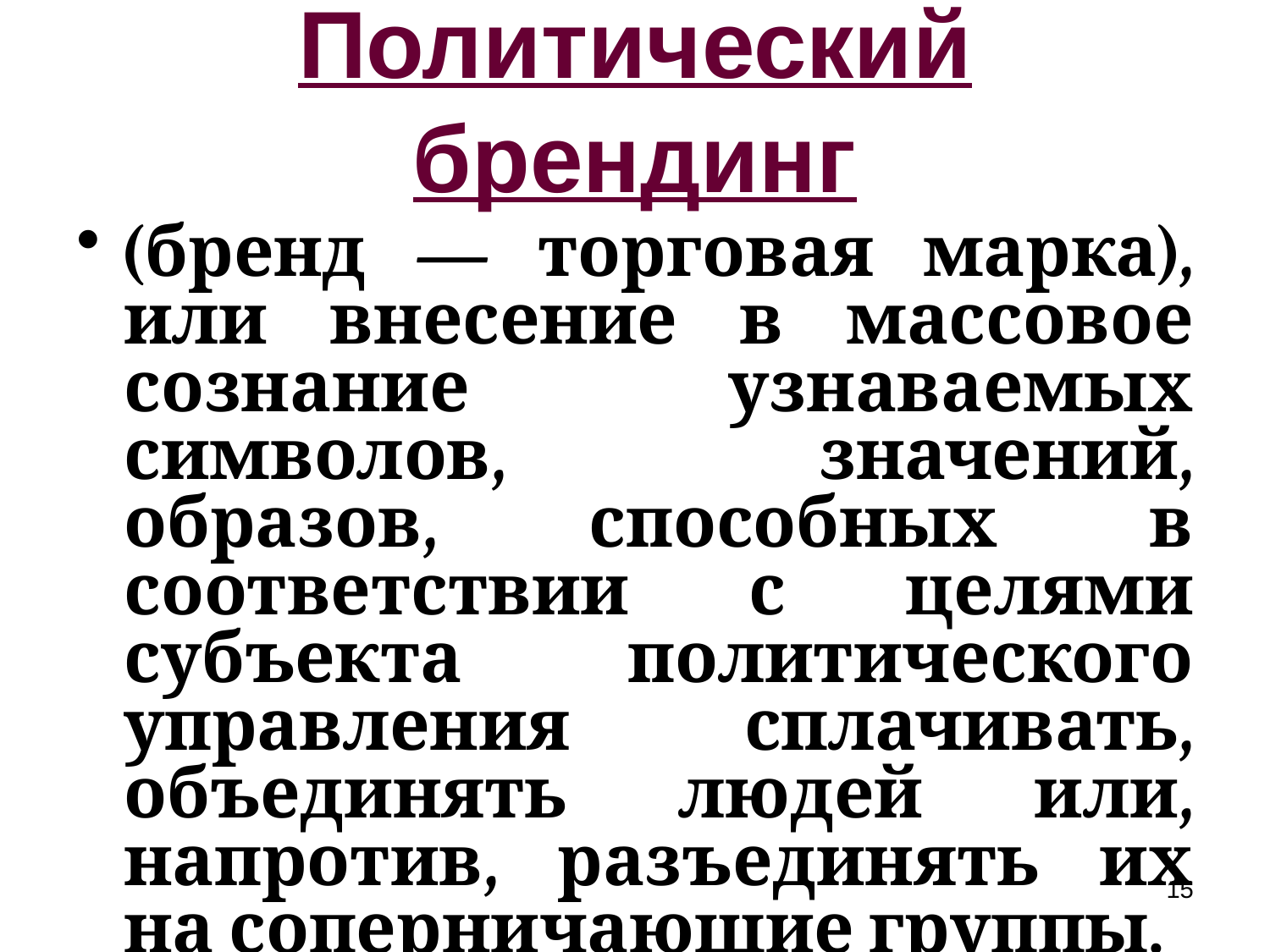

# Политический брендинг
(бренд — торговая марка), или внесение в массовое сознание узнаваемых символов, значений, образов, способных в соответствии с целями субъекта политического управления сплачивать, объединять людей или, напротив, разъединять их на соперничающие группы.
15